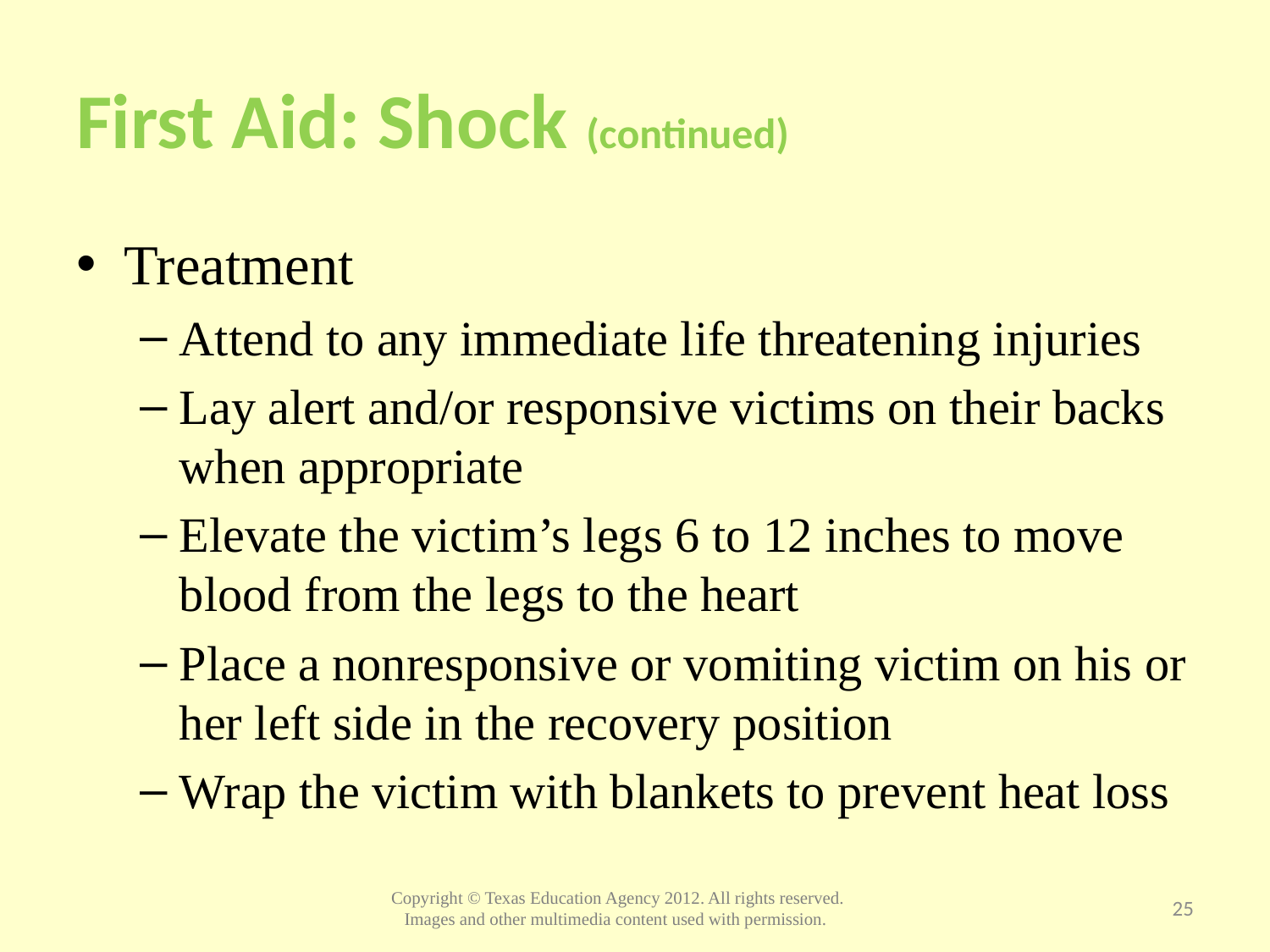

# First Aid: Shock (continued)
Treatment
Attend to any immediate life threatening injuries
Lay alert and/or responsive victims on their backs when appropriate
Elevate the victim’s legs 6 to 12 inches to move blood from the legs to the heart
Place a nonresponsive or vomiting victim on his or her left side in the recovery position
Wrap the victim with blankets to prevent heat loss
25